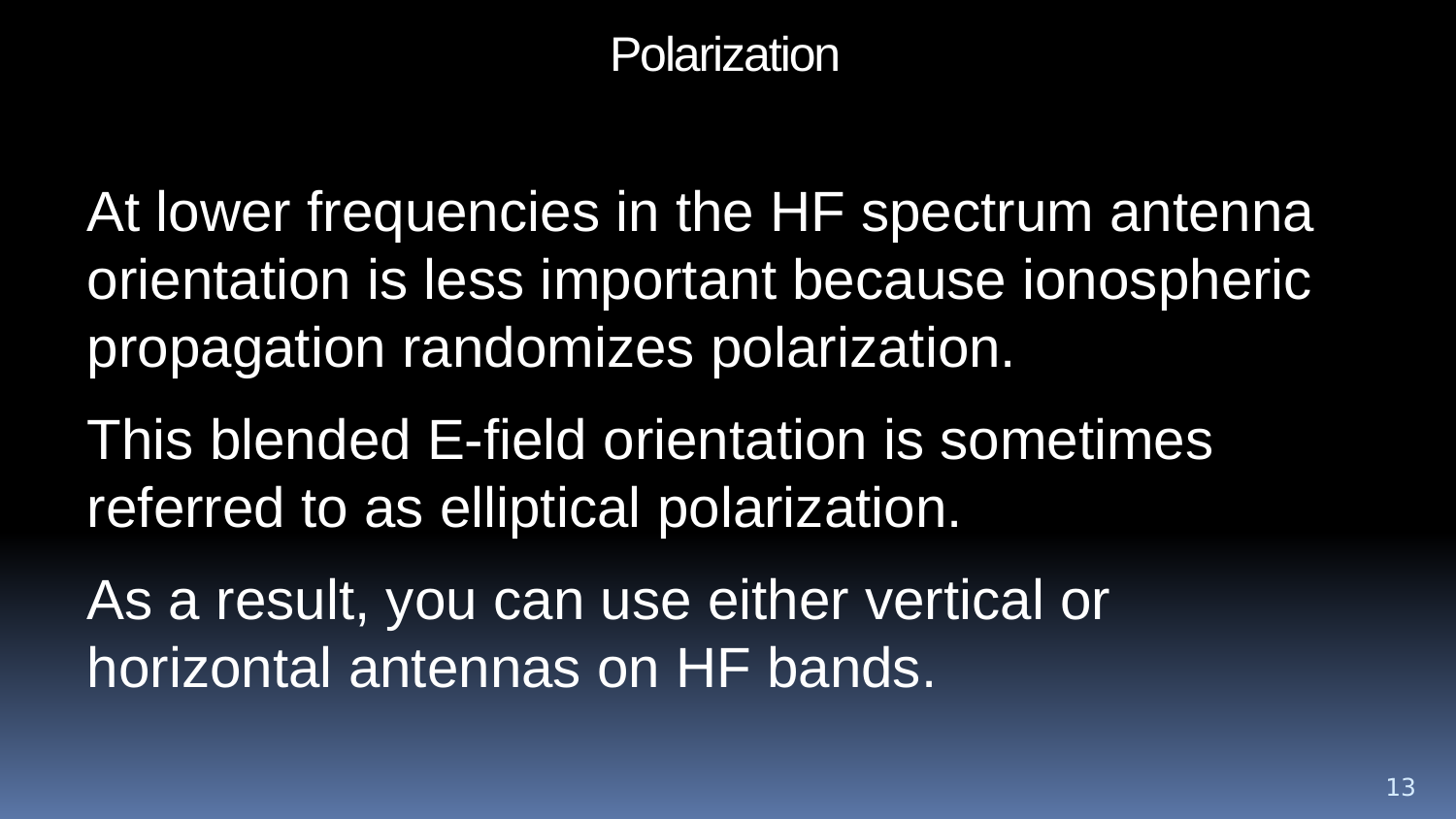

Polarization
At lower frequencies in the HF spectrum antenna orientation is less important because ionospheric propagation randomizes polarization.
This blended E-field orientation is sometimes referred to as elliptical polarization.
As a result, you can use either vertical or horizontal antennas on HF bands.
13